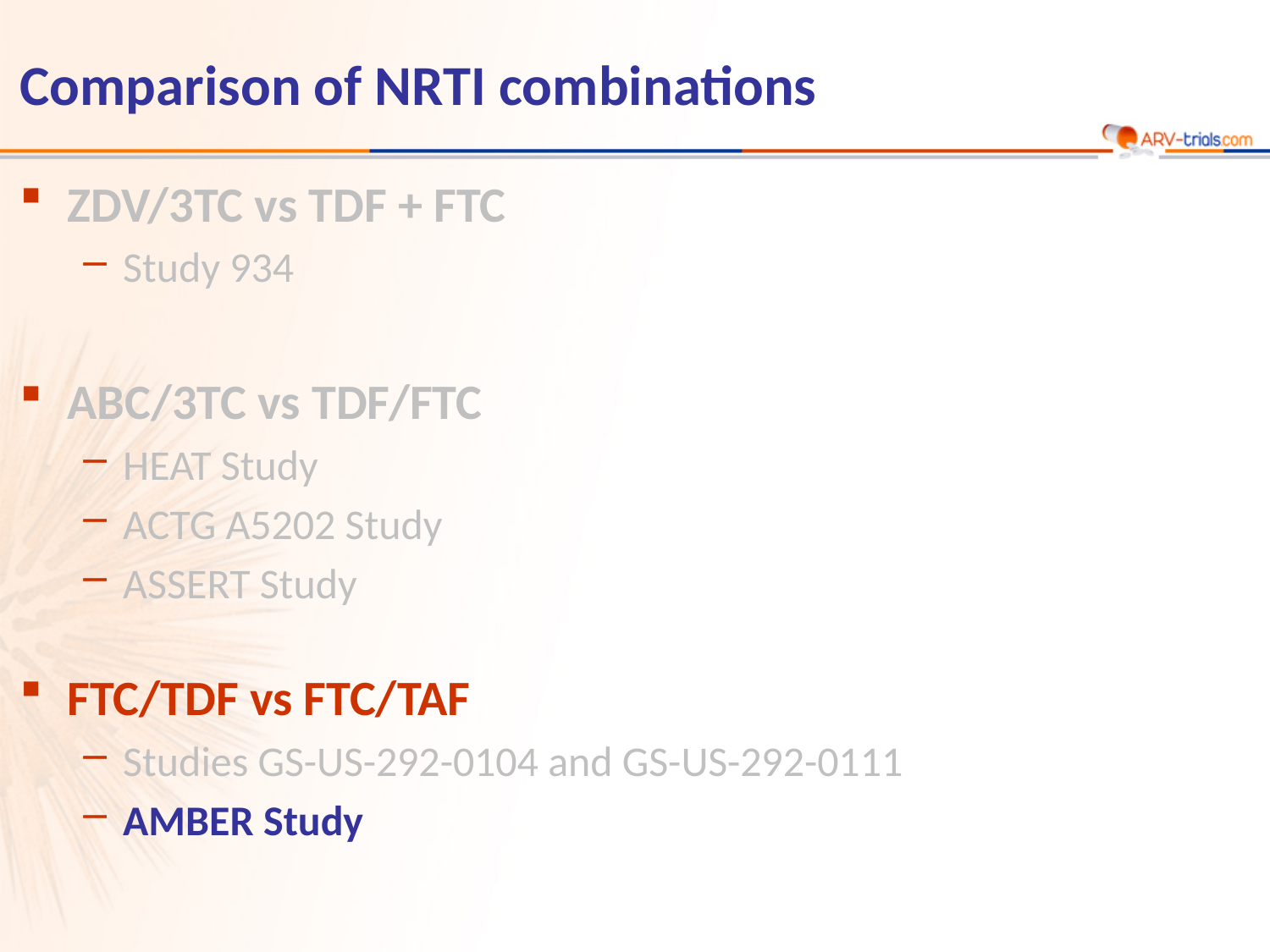

Comparison of NRTI combinations
ZDV/3TC vs TDF + FTC
Study 934

ABC/3TC vs TDF/FTC
HEAT Study
ACTG A5202 Study
ASSERT Study

FTC/TDF vs FTC/TAF
Studies GS-US-292-0104 and GS-US-292-0111
AMBER Study